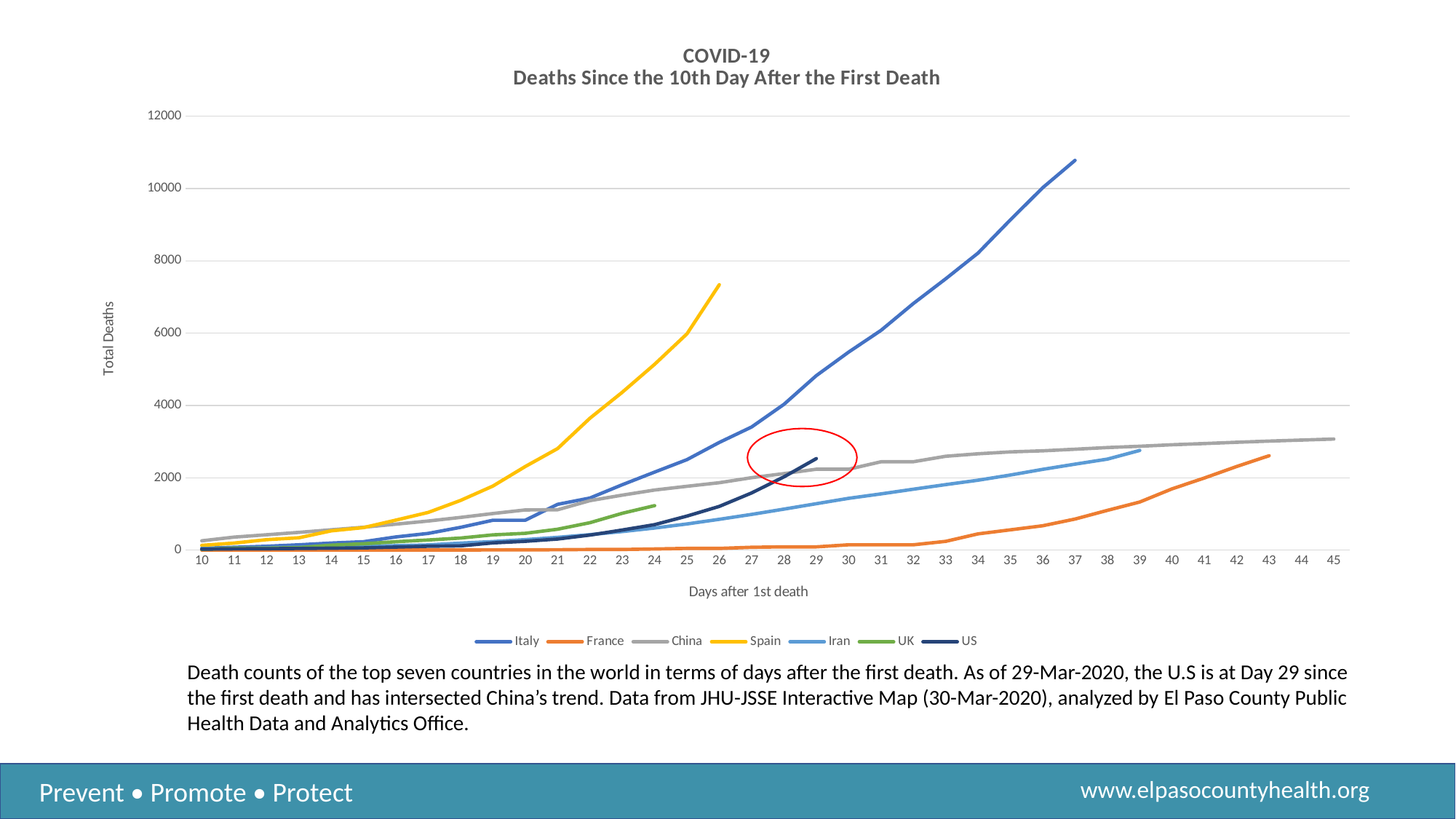

### Chart: COVID-19
Deaths Since the 10th Day After the First Death

| Category | Italy | France | China | Spain | Iran | UK | US |
|---|---|---|---|---|---|---|---|
| 10 | 52.0 | 1.0 | 259.0 | 133.0 | 43.0 | 21.0 | 28.0 |
| 11 | 79.0 | 2.0 | 361.0 | 195.0 | 54.0 | 55.0 | 36.0 |
| 12 | 107.0 | 2.0 | 425.0 | 289.0 | 66.0 | 55.0 | 40.0 |
| 13 | 148.0 | 2.0 | 491.0 | 342.0 | 77.0 | 71.0 | 47.0 |
| 14 | 197.0 | 2.0 | 563.0 | 533.0 | 92.0 | 137.0 | 54.0 |
| 15 | 233.0 | 2.0 | 633.0 | 623.0 | 107.0 | 177.0 | 63.0 |
| 16 | 366.0 | 3.0 | 718.0 | 830.0 | 124.0 | 233.0 | 85.0 |
| 17 | 463.0 | 4.0 | 805.0 | 1043.0 | 145.0 | 281.0 | 108.0 |
| 18 | 631.0 | 4.0 | 905.0 | 1375.0 | 194.0 | 335.0 | 118.0 |
| 19 | 827.0 | 6.0 | 1012.0 | 1772.0 | 237.0 | 422.0 | 200.0 |
| 20 | 827.0 | 9.0 | 1112.0 | 2311.0 | 291.0 | 465.0 | 244.0 |
| 21 | 1266.0 | 11.0 | 1117.0 | 2808.0 | 354.0 | 578.0 | 307.0 |
| 22 | 1441.0 | 19.0 | 1369.0 | 3647.0 | 429.0 | 759.0 | 417.0 |
| 23 | 1809.0 | 19.0 | 1521.0 | 4365.0 | 514.0 | 1019.0 | 557.0 |
| 24 | 2158.0 | 33.0 | 1663.0 | 5138.0 | 611.0 | 1231.0 | 706.0 |
| 25 | 2503.0 | 48.0 | 1766.0 | 5982.0 | 724.0 | None | 942.0 |
| 26 | 2978.0 | 48.0 | 1864.0 | 7340.0 | 853.0 | None | 1209.0 |
| 27 | 3405.0 | 79.0 | 2003.0 | None | 988.0 | None | 1581.0 |
| 28 | 4032.0 | 91.0 | 2116.0 | None | 1135.0 | None | 2026.0 |
| 29 | 4825.0 | 91.0 | 2238.0 | None | 1284.0 | None | 2531.0 |
| 30 | 5476.0 | 148.0 | 2238.0 | None | 1433.0 | None | None |
| 31 | 6077.0 | 148.0 | 2443.0 | None | 1556.0 | None | None |
| 32 | 6820.0 | 148.0 | 2445.0 | None | 1685.0 | None | None |
| 33 | 7503.0 | 243.0 | 2595.0 | None | 1812.0 | None | None |
| 34 | 8215.0 | 450.0 | 2665.0 | None | 1934.0 | None | None |
| 35 | 9134.0 | 562.0 | 2717.0 | None | 2077.0 | None | None |
| 36 | 10023.0 | 674.0 | 2746.0 | None | 2234.0 | None | None |
| 37 | 10779.0 | 860.0 | 2790.0 | None | 2378.0 | None | None |
| 38 | None | 1100.0 | 2837.0 | None | 2517.0 | None | None |
| 39 | None | 1331.0 | 2872.0 | None | 2757.0 | None | None |
| 40 | None | 1696.0 | 2914.0 | None | None | None | None |
| 41 | None | 1995.0 | 2947.0 | None | None | None | None |
| 42 | None | 2314.0 | 2983.0 | None | None | None | None |
| 43 | None | 2611.0 | 3015.0 | None | None | None | None |
| 44 | None | None | 3044.0 | None | None | None | None |
| 45 | None | None | 3072.0 | None | None | None | None |

Death counts of the top seven countries in the world in terms of days after the first death. As of 29-Mar-2020, the U.S is at Day 29 since the first death and has intersected China’s trend. Data from JHU-JSSE Interactive Map (30-Mar-2020), analyzed by El Paso County Public Health Data and Analytics Office.

www.elpasocountyhealth.org
Prevent • Promote • Protect